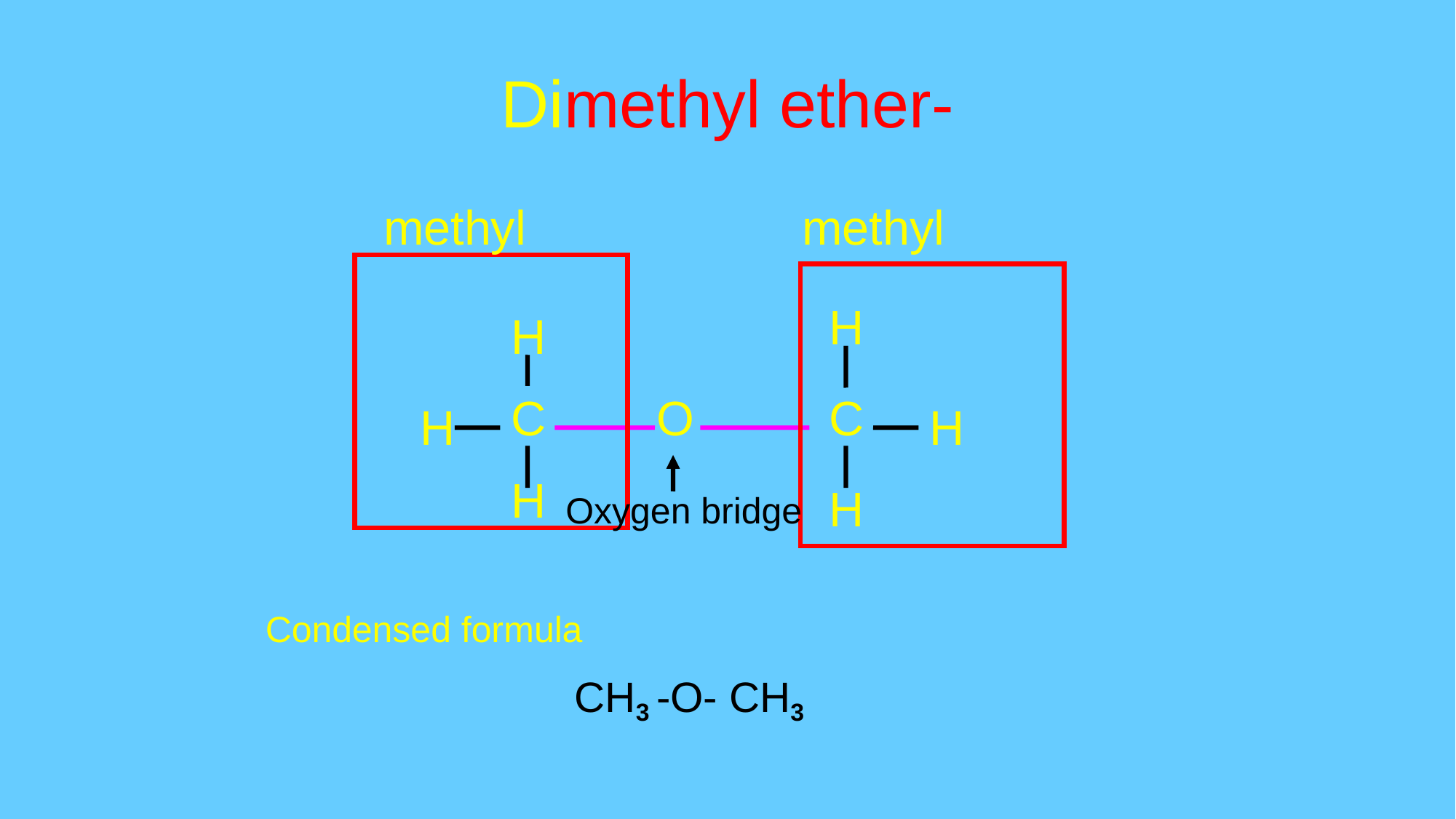

# Dimethyl ether-
methyl
methyl

H
H

C
O
C
H
H

H
H
Oxygen bridge
Condensed formula
CH3
-O-
CH3